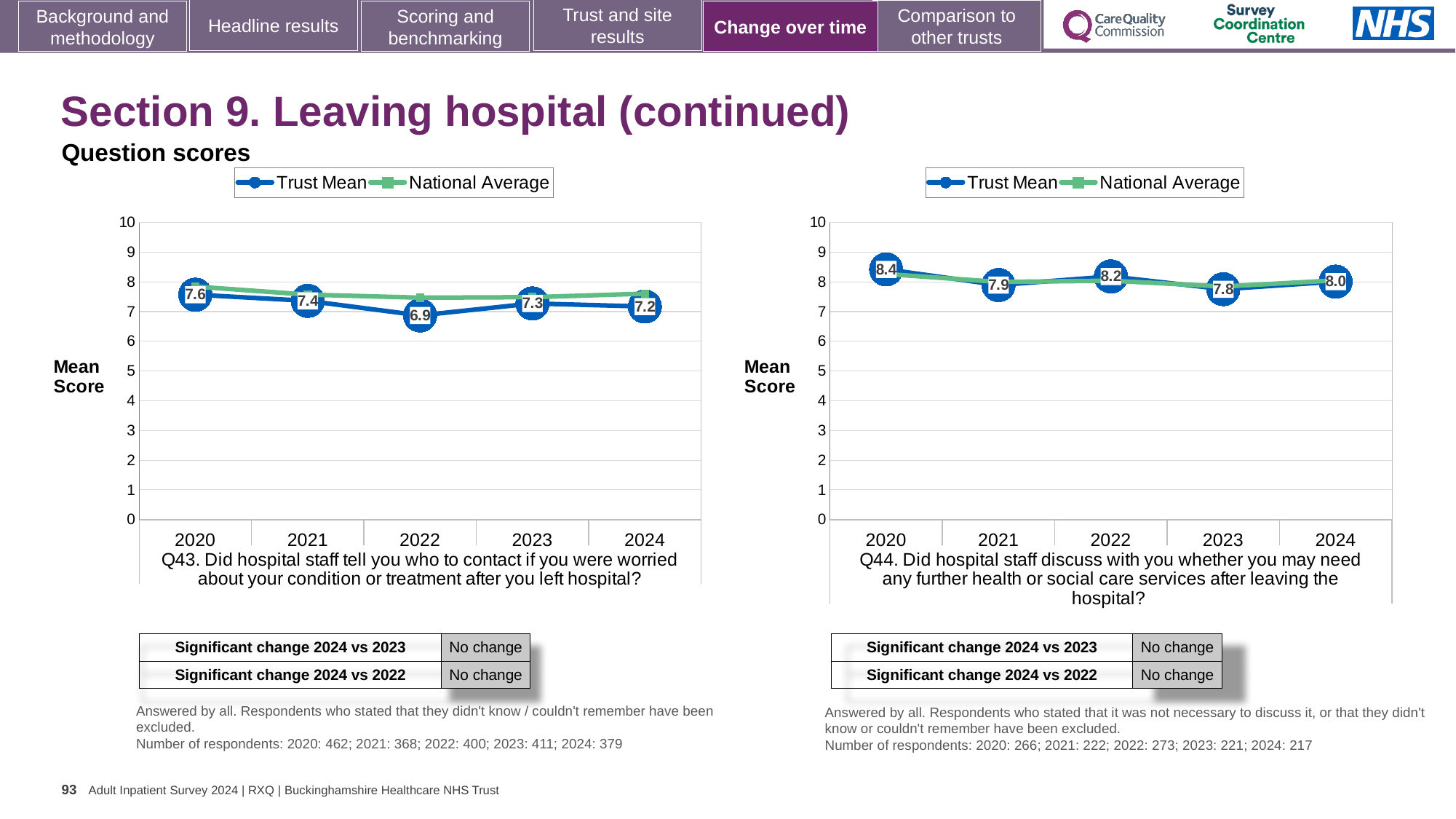

# Section 9. Leaving hospital (continued)
Question scores

### Chart

| Category | Trust Mean | National Average |
|---|---|---|
| 2020 | 7.570398566410423 | 7.842857855755162 |
| 2021 | 7.36194688738143 | 7.571455179806431 |
| 2022 | 6.871864760295908 | 7.468903342799158 |
| 2023 | 7.275236541927537 | 7.486812202116242 |
| 2024 | 7.171362650867043 | 7.603315693906589 |

### Chart

| Category | Trust Mean | National Average |
|---|---|---|
| 2020 | 8.422739150245413 | 8.265810726494152 |
| 2021 | 7.893793998607361 | 7.99907368534647 |
| 2022 | 8.183453853739945 | 8.040056053595018 |
| 2023 | 7.755421832747268 | 7.845326529544409 |
| 2024 | 8.009326987276099 | 8.050597128360762 |
| Significant change 2024 vs 2023 | No change |
| --- | --- |
| Significant change 2024 vs 2022 | No change |
| Significant change 2024 vs 2023 | No change |
| --- | --- |
| Significant change 2024 vs 2022 | No change |
Answered by all. Respondents who stated that they didn't know / couldn't remember have been excluded.
Number of respondents: 2020: 462; 2021: 368; 2022: 400; 2023: 411; 2024: 379

Answered by all. Respondents who stated that it was not necessary to discuss it, or that they didn't know or couldn't remember have been excluded.
Number of respondents: 2020: 266; 2021: 222; 2022: 273; 2023: 221; 2024: 217
93